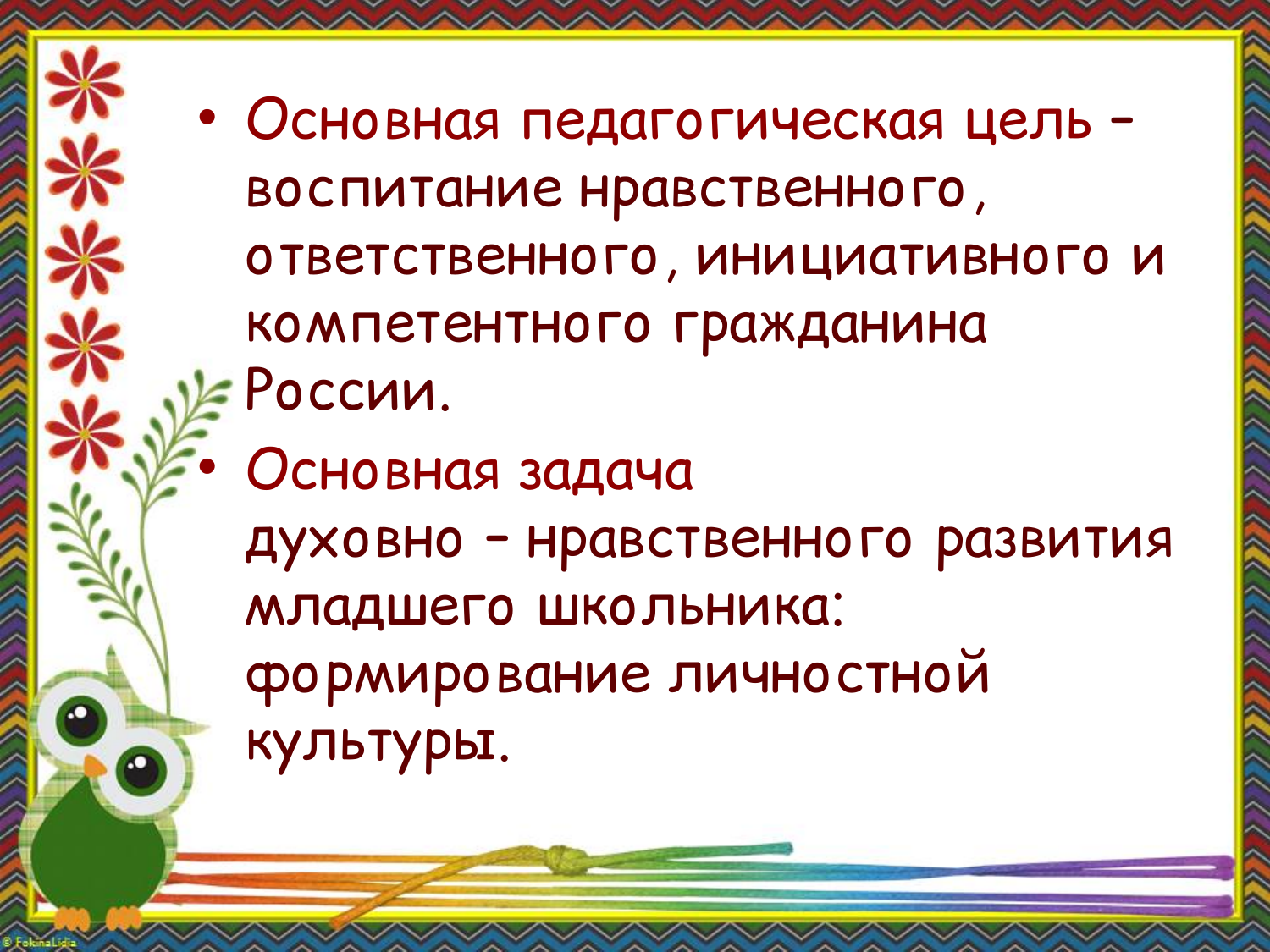

Основная педагогическая цель – воспитание нравственного, ответственного, инициативного и компетентного гражданина России.
Основная задача
духовно – нравственного развития младшего школьника:
формирование личностной культуры.